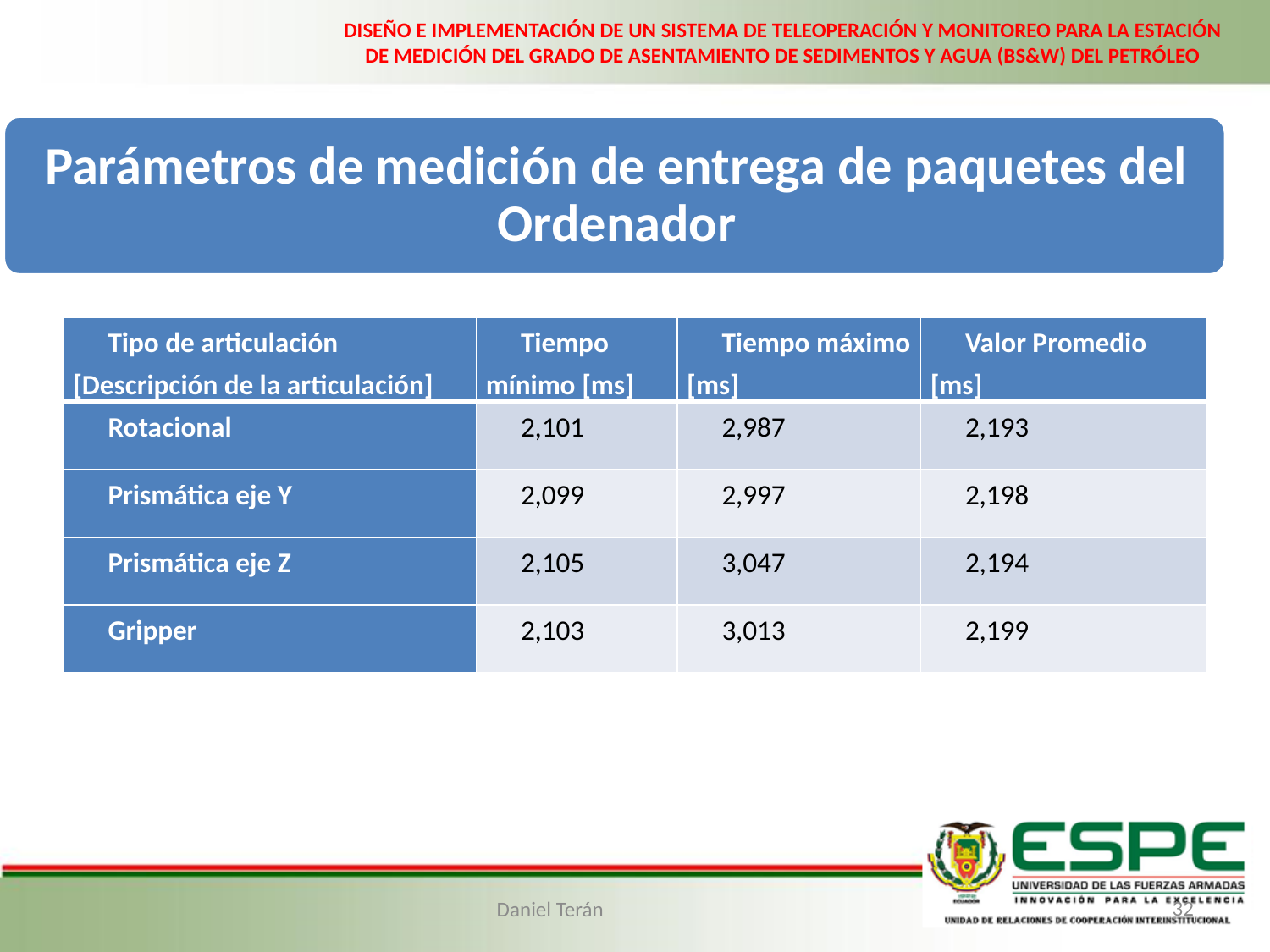

DISEÑO E IMPLEMENTACIÓN DE UN SISTEMA DE TELEOPERACIÓN Y MONITOREO PARA LA ESTACIÓN DE MEDICIÓN DEL GRADO DE ASENTAMIENTO DE SEDIMENTOS Y AGUA (BS&W) DEL PETRÓLEO
Parámetros de medición de entrega de paquetes del Ordenador

| Tipo de articulación [Descripción de la articulación] | Tiempo mínimo [ms] | Tiempo máximo [ms] | Valor Promedio [ms] |
| --- | --- | --- | --- |
| Rotacional | 2,101 | 2,987 | 2,193 |
| Prismática eje Y | 2,099 | 2,997 | 2,198 |
| Prismática eje Z | 2,105 | 3,047 | 2,194 |
| Gripper | 2,103 | 3,013 | 2,199 |
32
Daniel Terán